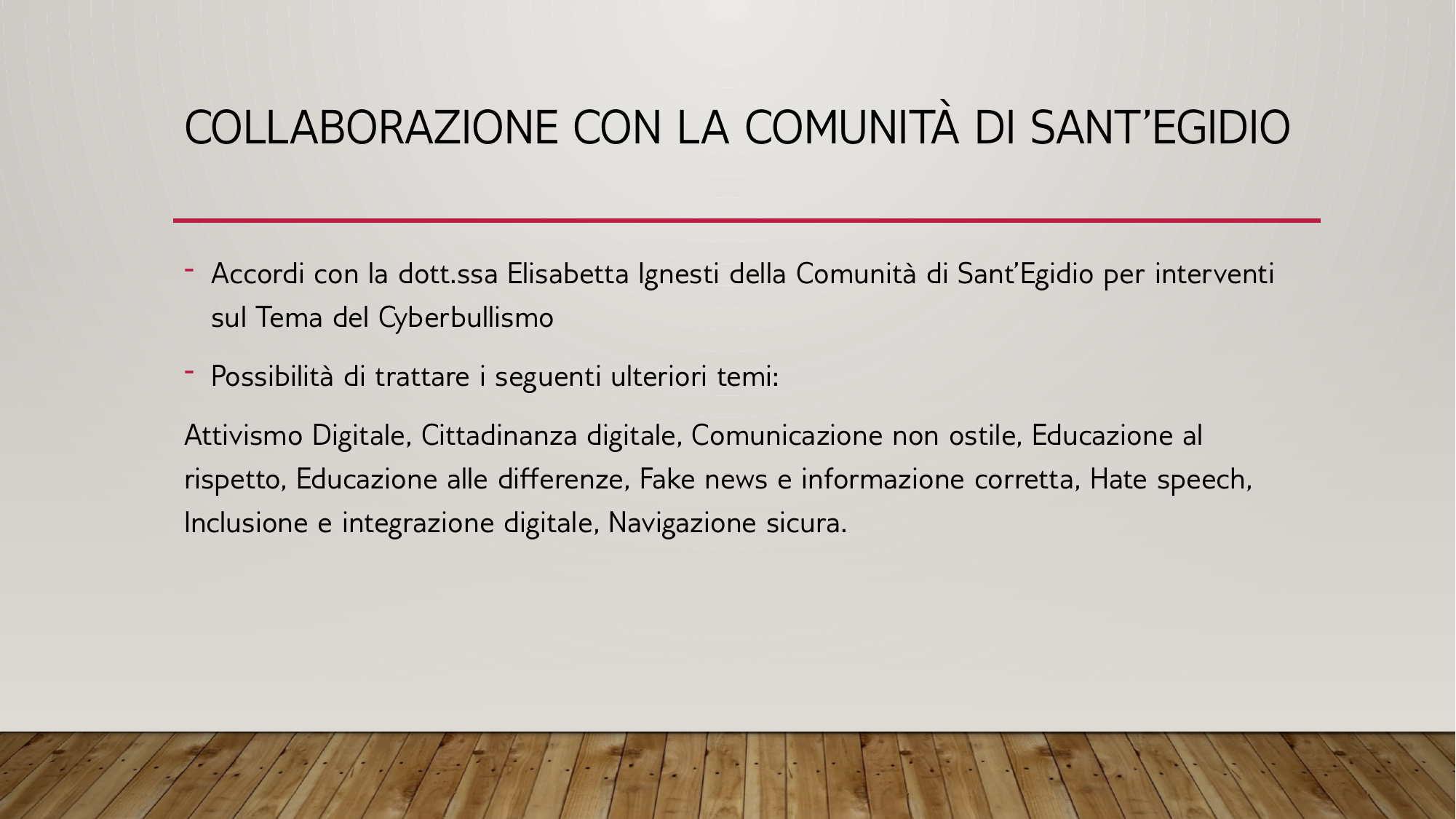

# Collaborazione con la Comunità di Sant’Egidio
Accordi con la dott.ssa Elisabetta Ignesti della Comunità di Sant’Egidio per interventi sul Tema del Cyberbullismo
Possibilità di trattare i seguenti ulteriori temi:
Attivismo Digitale, Cittadinanza digitale, Comunicazione non ostile, Educazione al rispetto, Educazione alle differenze, Fake news e informazione corretta, Hate speech, Inclusione e integrazione digitale, Navigazione sicura.